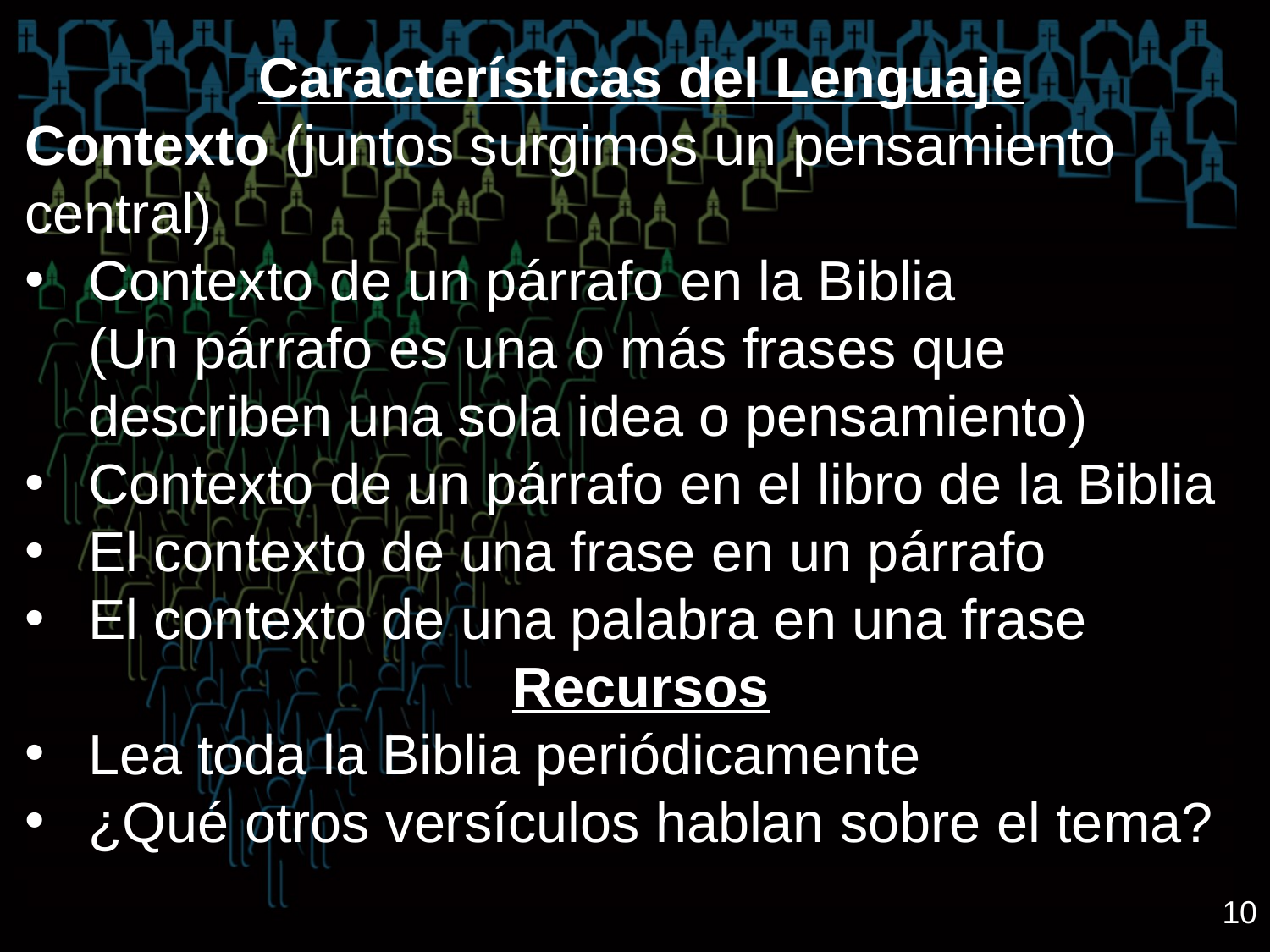

Características del Lenguaje
Contexto (juntos surgimos un pensamiento central)
Contexto de un párrafo en la Biblia
(Un párrafo es una o más frases que describen una sola idea o pensamiento)
Contexto de un párrafo en el libro de la Biblia
El contexto de una frase en un párrafo
El contexto de una palabra en una frase
Recursos
Lea toda la Biblia periódicamente
¿Qué otros versículos hablan sobre el tema?
10